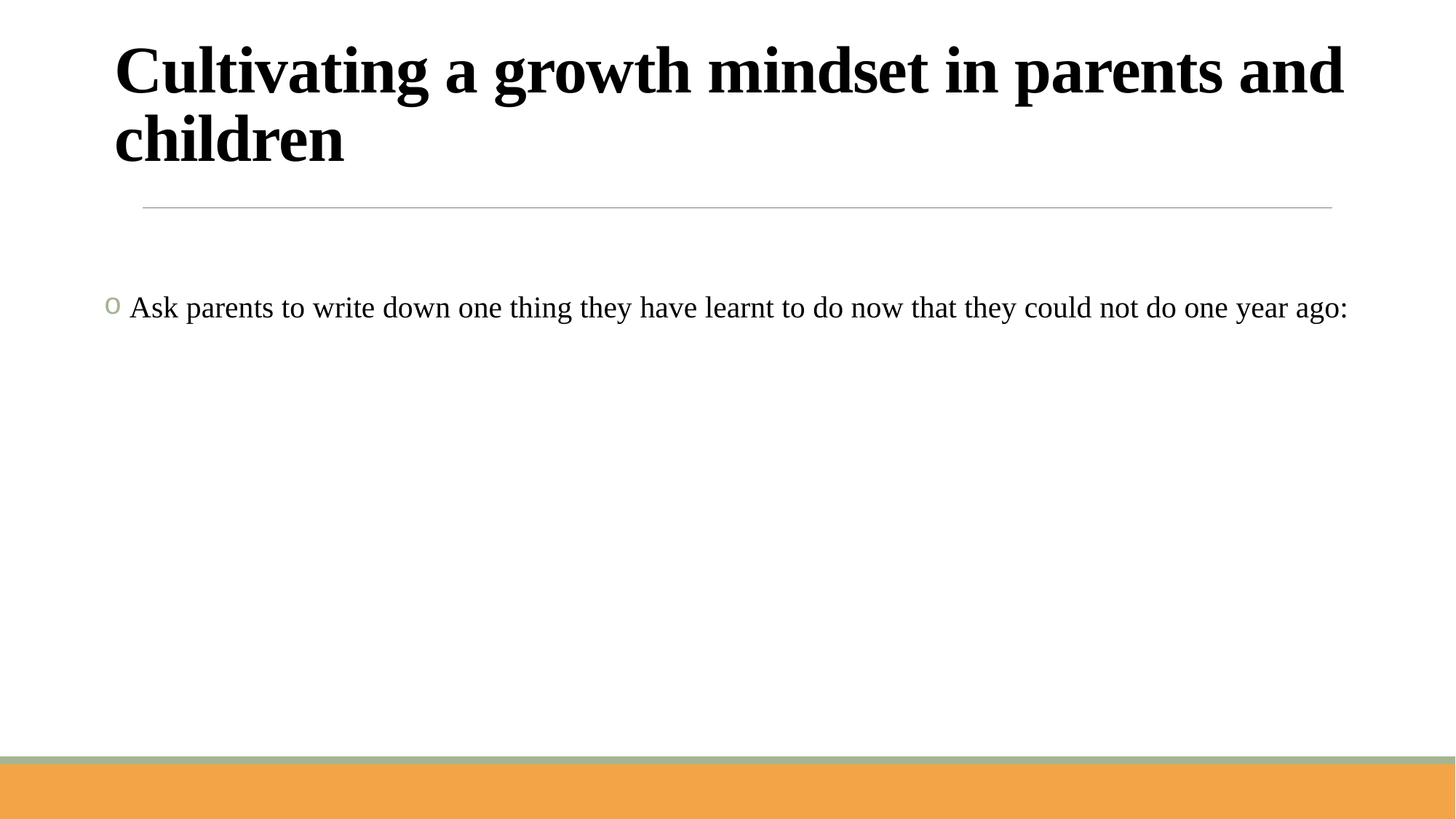

# Cultivating a growth mindset in parents and children
 Ask parents to write down one thing they have learnt to do now that they could not do one year ago: